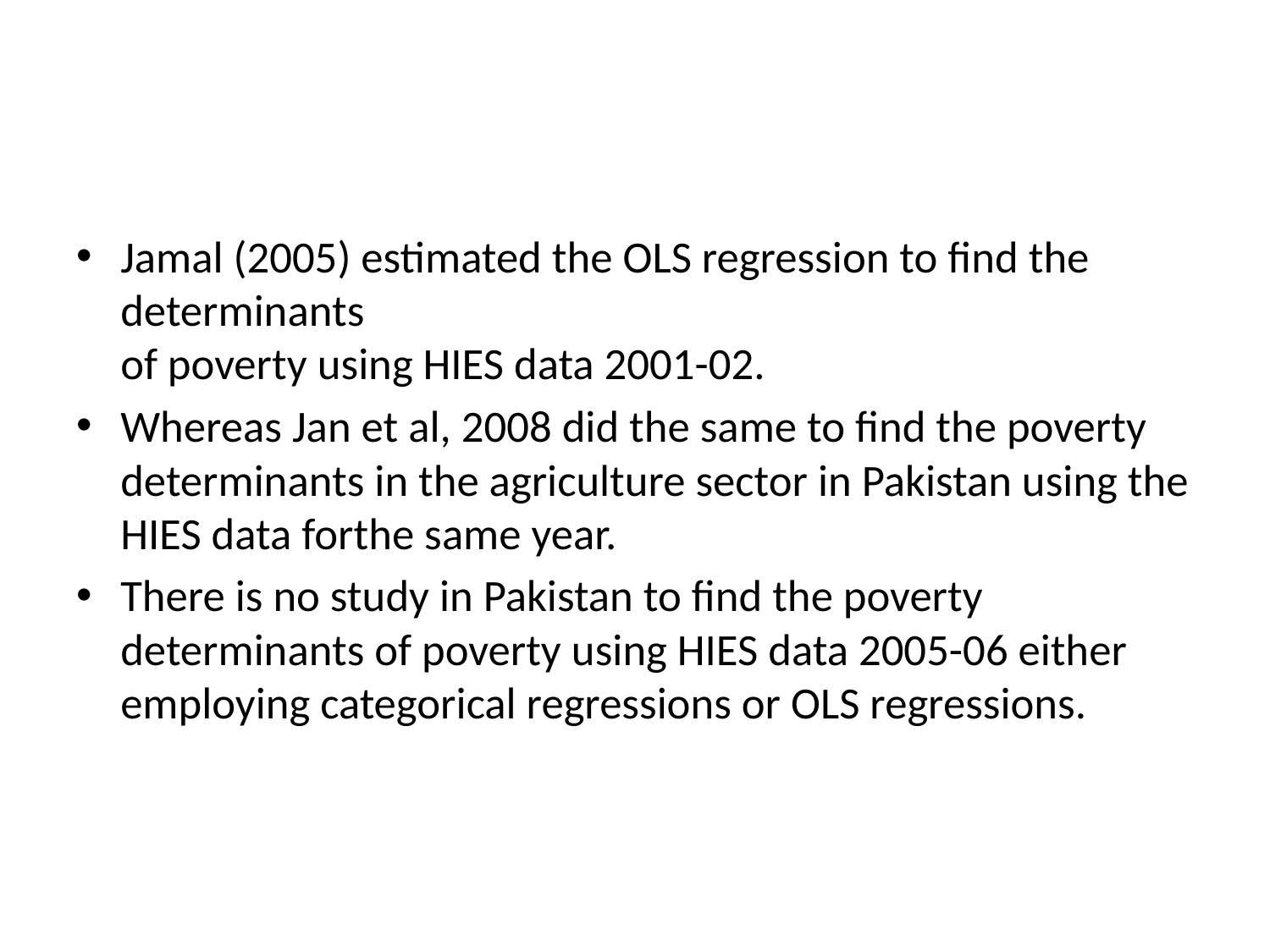

#
Jamal (2005) estimated the OLS regression to find the determinants
of poverty using HIES data 2001-02.
Whereas Jan et al, 2008 did the same to find the poverty determinants in the agriculture sector in Pakistan using the HIES data forthe same year.
There is no study in Pakistan to find the poverty determinants of poverty using HIES data 2005-06 either employing categorical regressions or OLS regressions.